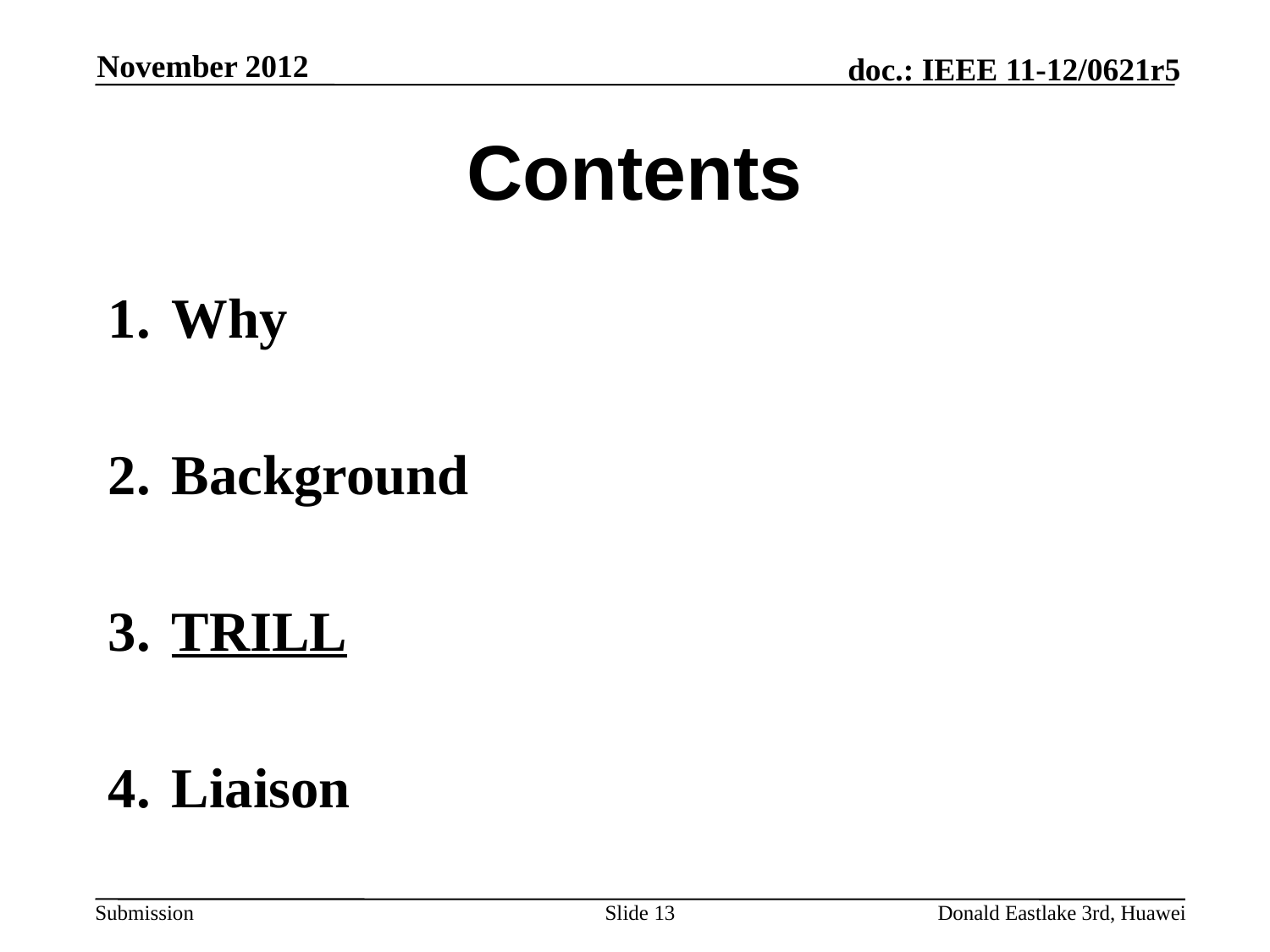

November 2012
# Contents
Why

Background

TRILL

Liaison
Slide 13
Donald Eastlake 3rd, Huawei